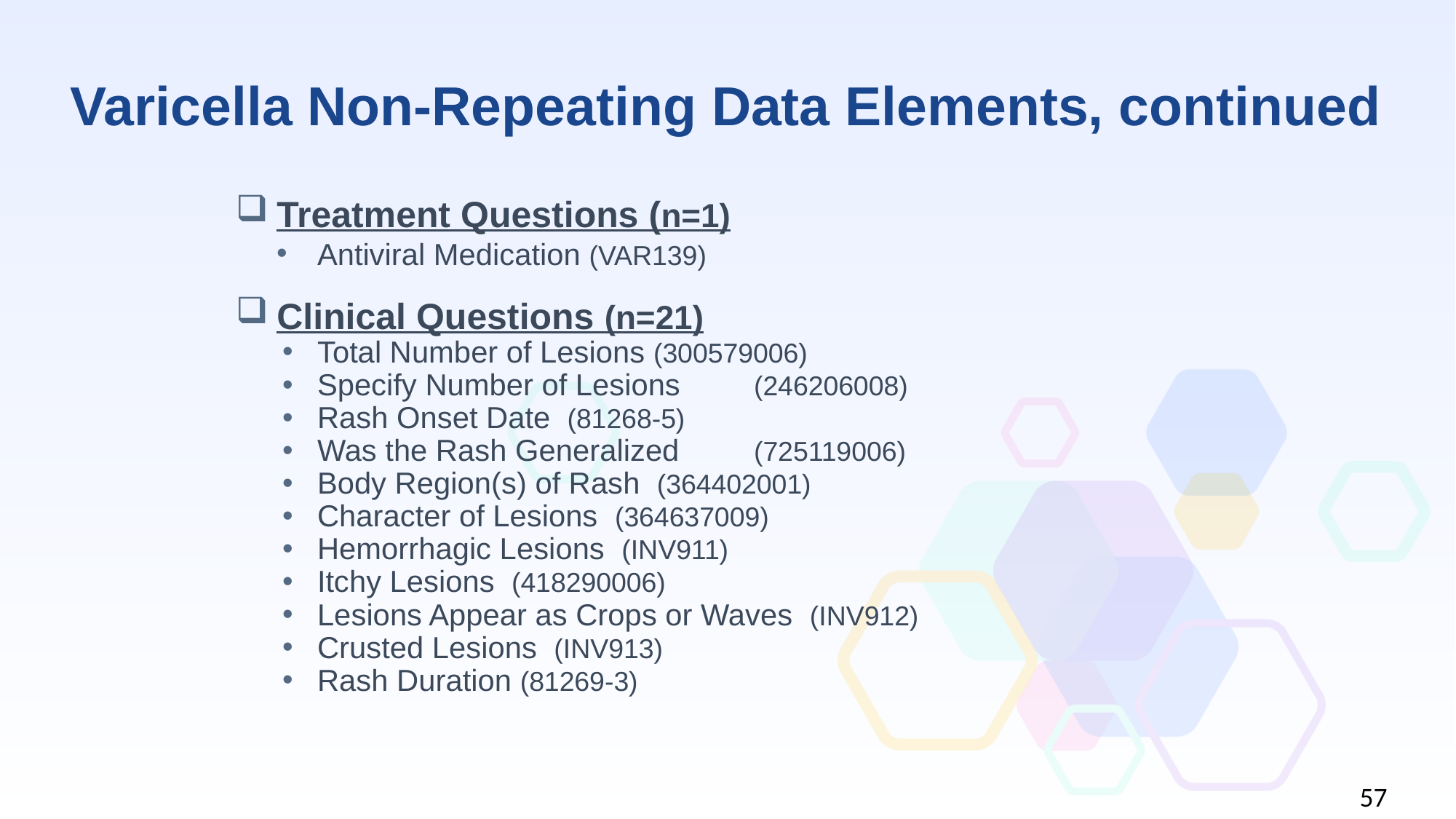

# Varicella Non-Repeating Data Elements, continued
Treatment Questions (n=1)
Antiviral Medication (VAR139)
Clinical Questions (n=21)
Total Number of Lesions (300579006)
Specify Number of Lesions	(246206008)
Rash Onset Date  (81268-5)
Was the Rash Generalized	(725119006)
Body Region(s) of Rash  (364402001)
Character of Lesions  (364637009)
Hemorrhagic Lesions  (INV911)
Itchy Lesions  (418290006)
Lesions Appear as Crops or Waves  (INV912)
Crusted Lesions  (INV913)
Rash Duration (81269-3)

57